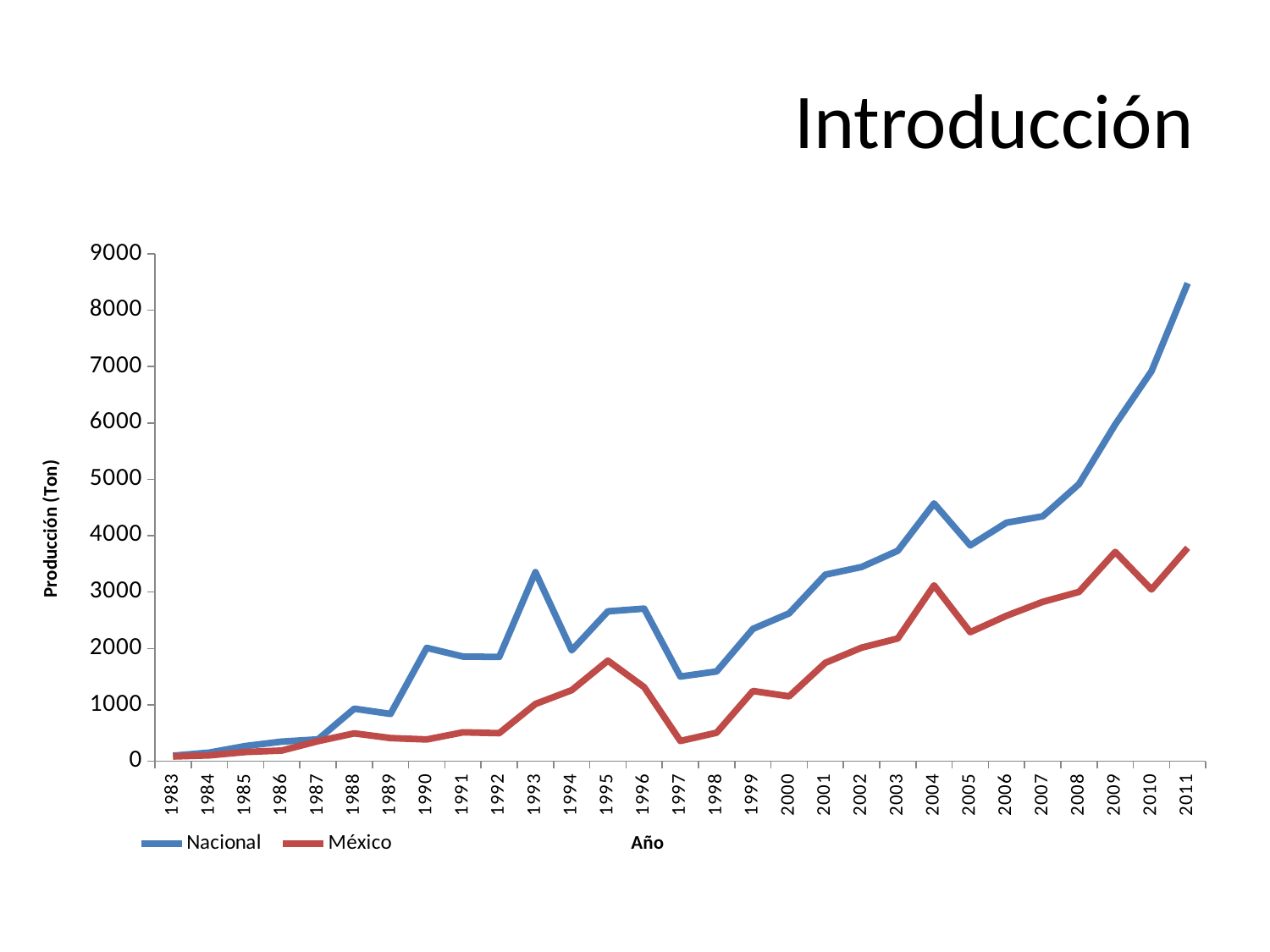

# Introducción

### Chart

| Category | Nacional | México |
|---|---|---|
| 1983.0 | 97.0 | 84.0 |
| 1984.0 | 152.0 | 103.0 |
| 1985.0 | 269.0 | 163.0 |
| 1986.0 | 347.0 | 188.0 |
| 1987.0 | 387.0 | 355.0 |
| 1988.0 | 931.0 | 493.0 |
| 1989.0 | 838.0 | 410.0 |
| 1990.0 | 2010.0 | 385.0 |
| 1991.0 | 1856.0 | 512.0 |
| 1992.0 | 1849.0 | 497.0 |
| 1993.0 | 3353.0 | 1015.0 |
| 1994.0 | 1966.0 | 1259.0 |
| 1995.0 | 2658.0 | 1783.0 |
| 1996.0 | 2706.0 | 1313.0 |
| 1997.0 | 1501.0 | 359.0 |
| 1998.0 | 1592.0 | 505.0 |
| 1999.0 | 2347.0 | 1245.0 |
| 2000.0 | 2622.0 | 1150.0 |
| 2001.0 | 3309.0 | 1745.0 |
| 2002.0 | 3445.0 | 2014.0 |
| 2003.0 | 3734.0 | 2177.0 |
| 2004.0 | 4573.0 | 3119.0 |
| 2005.0 | 3829.0 | 2289.0 |
| 2006.0 | 4232.0 | 2579.625 |
| 2007.0 | 4345.0 | 2826.851 |
| 2008.0 | 4917.0 | 3002.768 |
| 2009.0 | 5975.0 | 3713.0 |
| 2010.0 | 6919.0 | 3046.0 |
| 2011.0 | 8480.0 | 3786.0 |